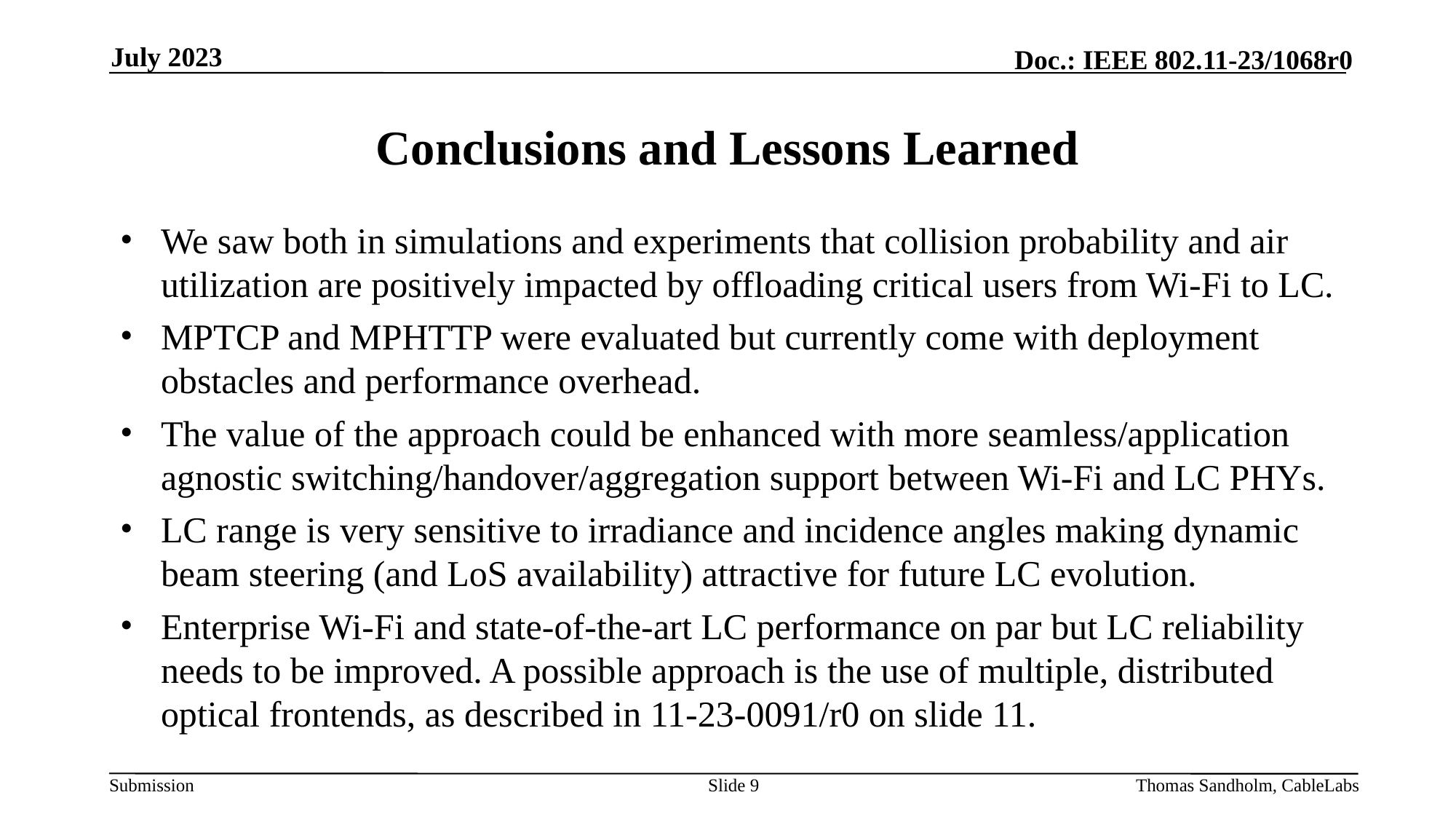

July 2023
# Conclusions and Lessons Learned
We saw both in simulations and experiments that collision probability and air utilization are positively impacted by offloading critical users from Wi-Fi to LC.
MPTCP and MPHTTP were evaluated but currently come with deployment obstacles and performance overhead.
The value of the approach could be enhanced with more seamless/application agnostic switching/handover/aggregation support between Wi-Fi and LC PHYs.
LC range is very sensitive to irradiance and incidence angles making dynamic beam steering (and LoS availability) attractive for future LC evolution.
Enterprise Wi-Fi and state-of-the-art LC performance on par but LC reliability needs to be improved. A possible approach is the use of multiple, distributed optical frontends, as described in 11-23-0091/r0 on slide 11.
Slide 9
Thomas Sandholm, CableLabs